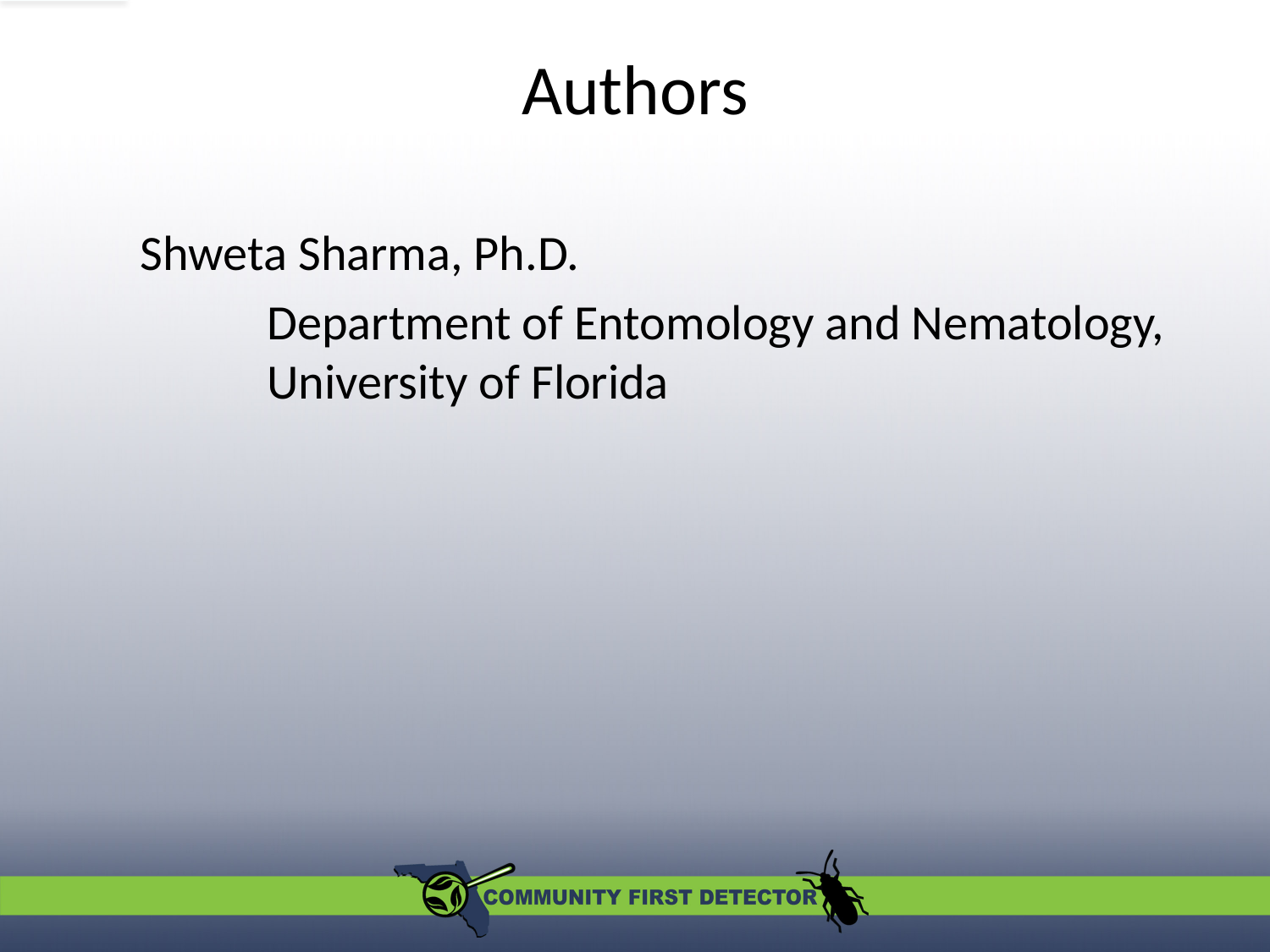

# Authors

Shweta Sharma, Ph.D.
	Department of Entomology and Nematology, 	University of Florida